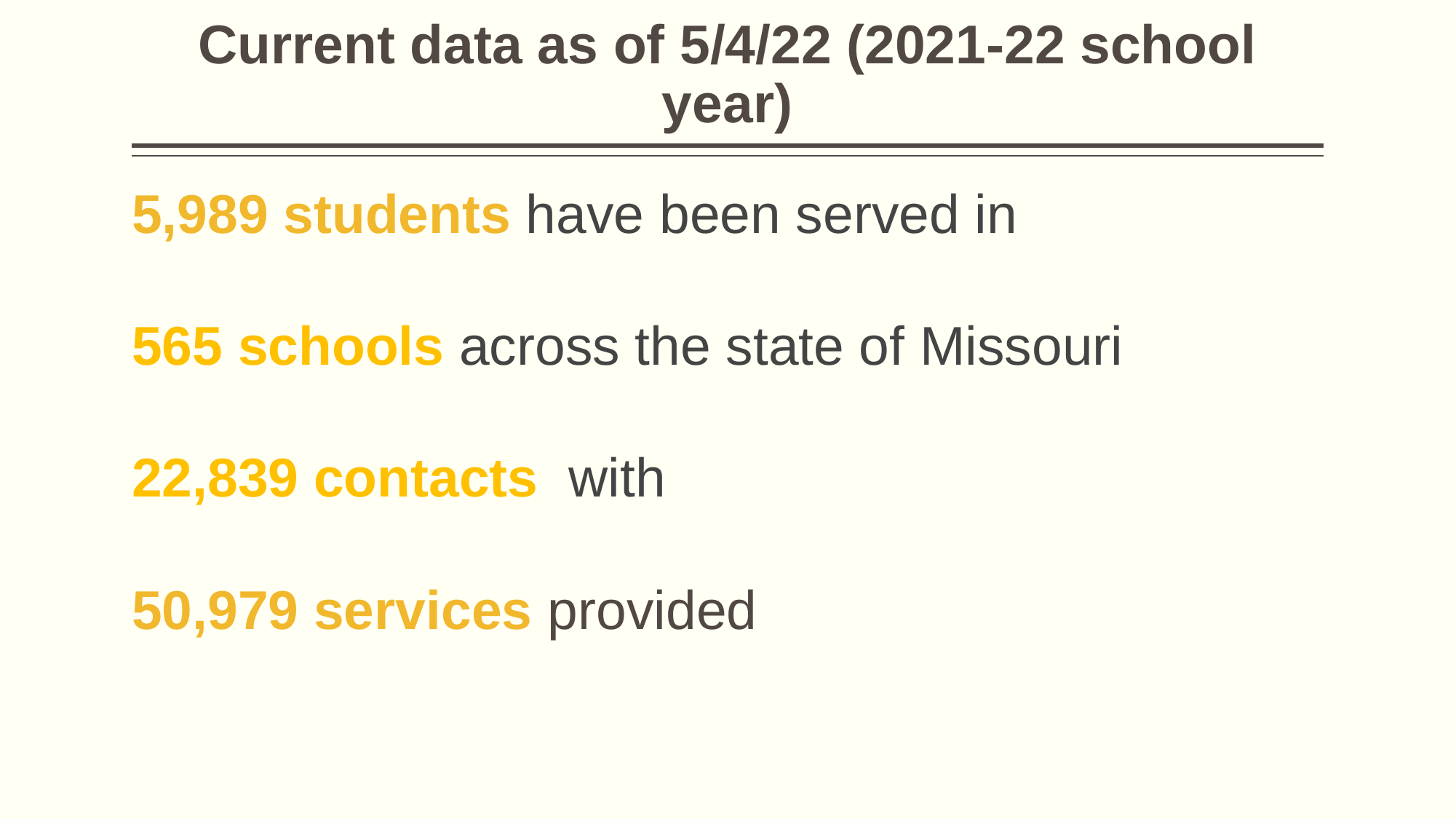

# Current data as of 5/4/22 (2021-22 school year)
5,989 students have been served in

565 schools across the state of Missouri

22,839 contacts  with

50,979 services provided